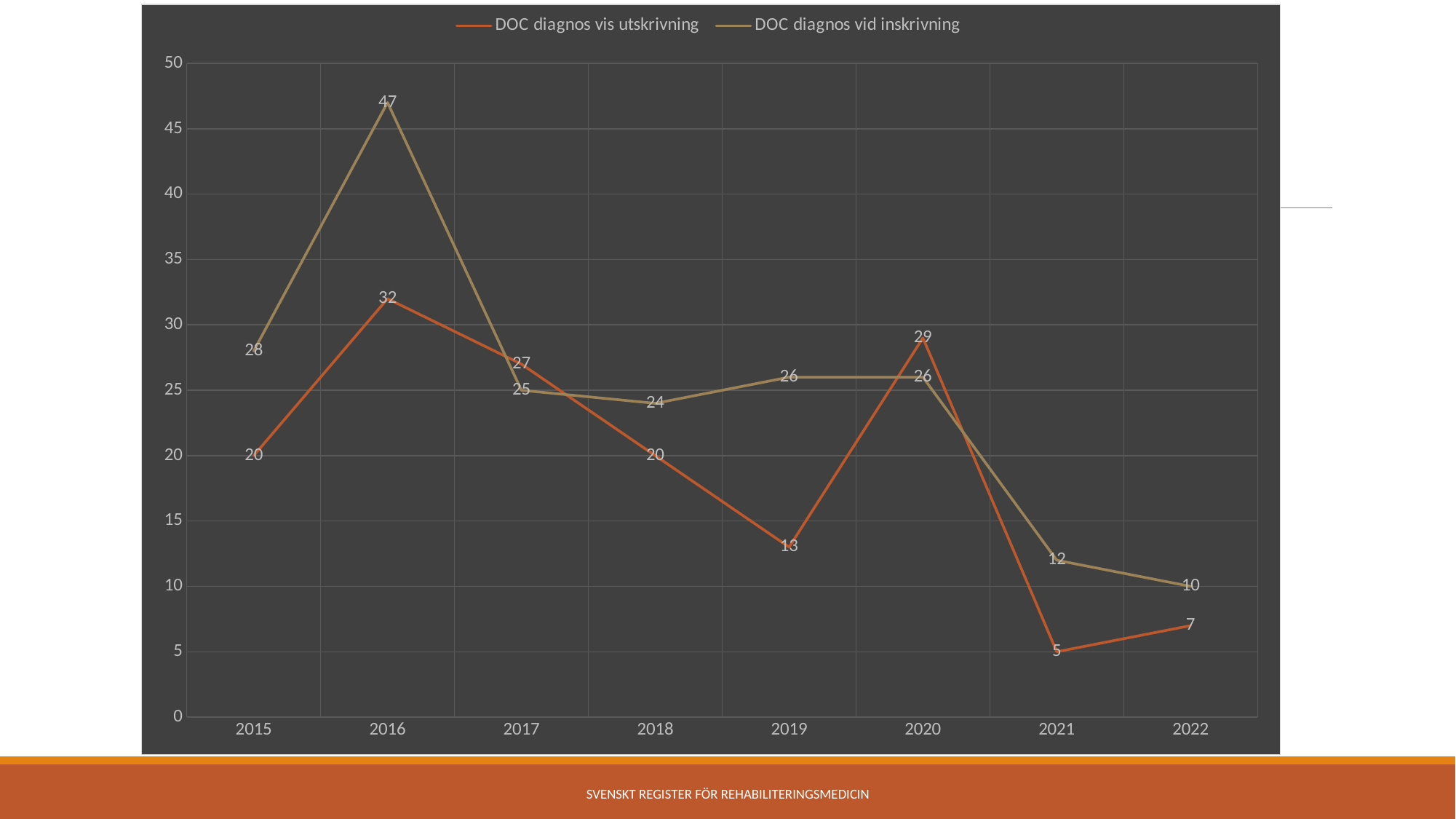

### Chart

| Category | DOC diagnos vis utskrivning  | DOC diagnos vid inskrivning  |
|---|---|---|
| 2015 | 20.0 | 28.0 |
| 2016 | 32.0 | 47.0 |
| 2017 | 27.0 | 25.0 |
| 2018 | 20.0 | 24.0 |
| 2019 | 13.0 | 26.0 |
| 2020 | 29.0 | 26.0 |
| 2021 | 5.0 | 12.0 |
| 2022 | 7.0 | 10.0 |
Svenskt Register för Rehabiliteringsmedicin